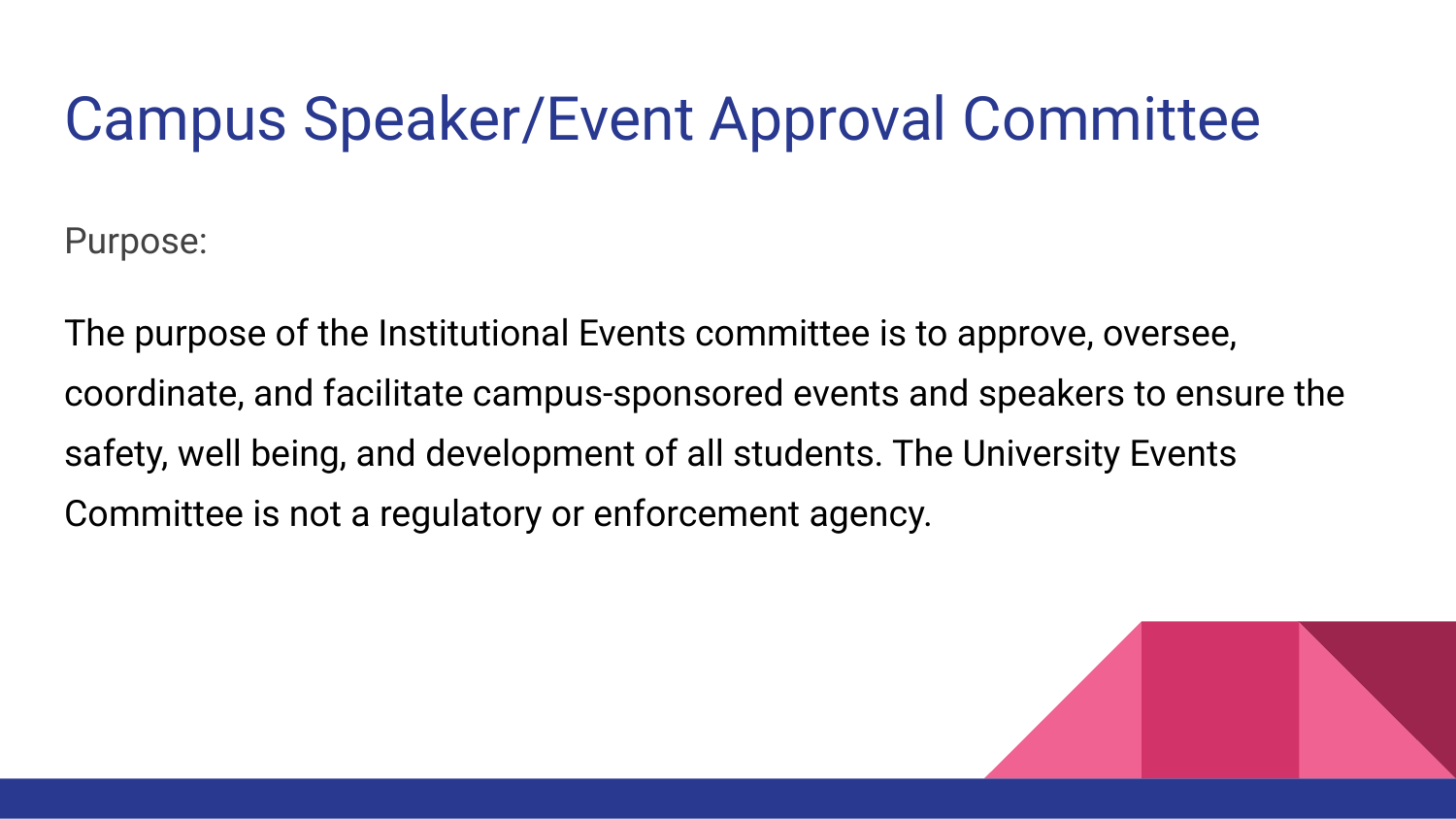

# Campus Speaker/Event Approval Committee
Purpose:
The purpose of the Institutional Events committee is to approve, oversee, coordinate, and facilitate campus-sponsored events and speakers to ensure the safety, well being, and development of all students. The University Events Committee is not a regulatory or enforcement agency.